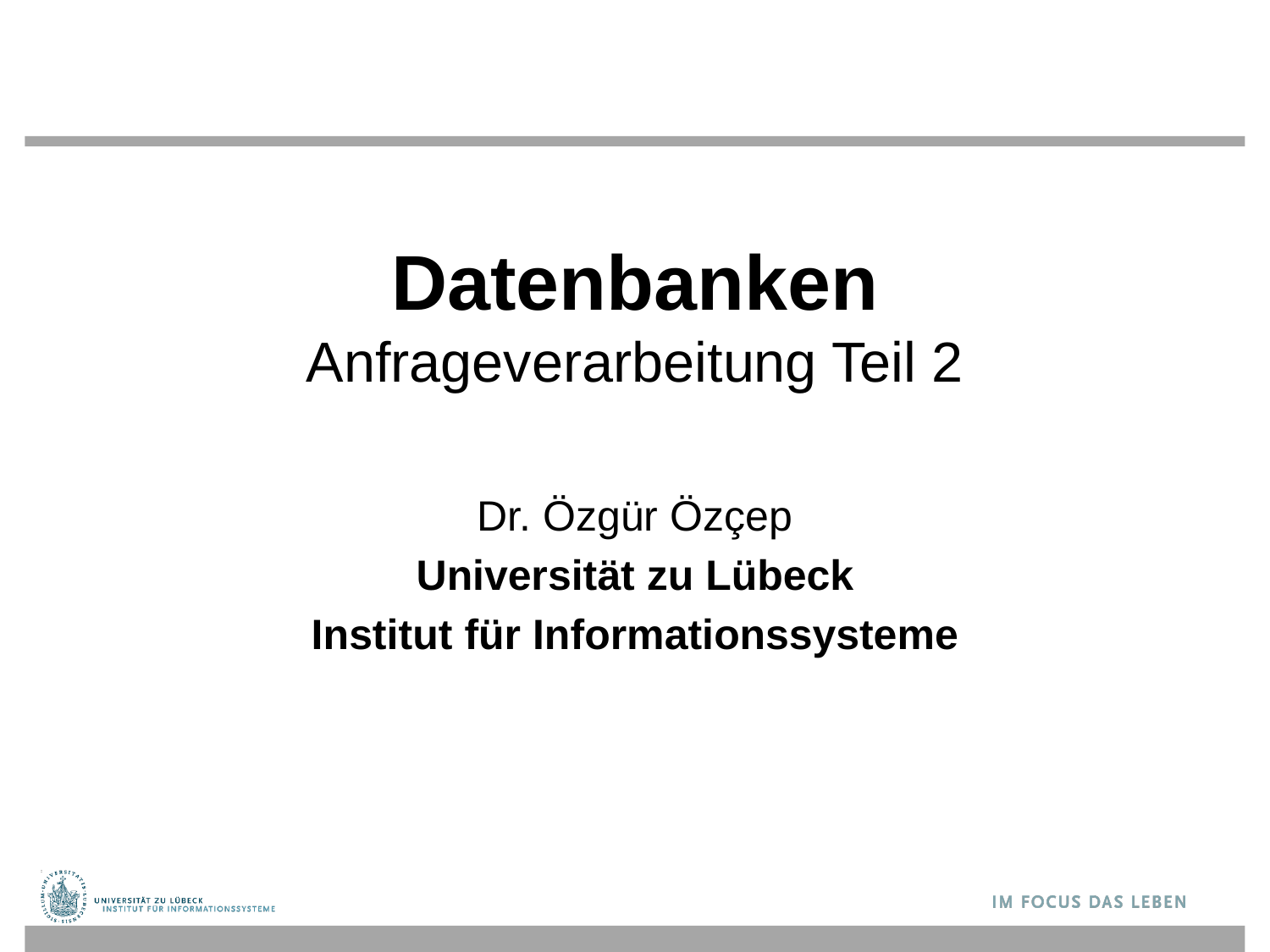

# Datenbanken Anfrageverarbeitung Teil 2
Dr. Özgür Özçep
Universität zu Lübeck
Institut für Informationssysteme